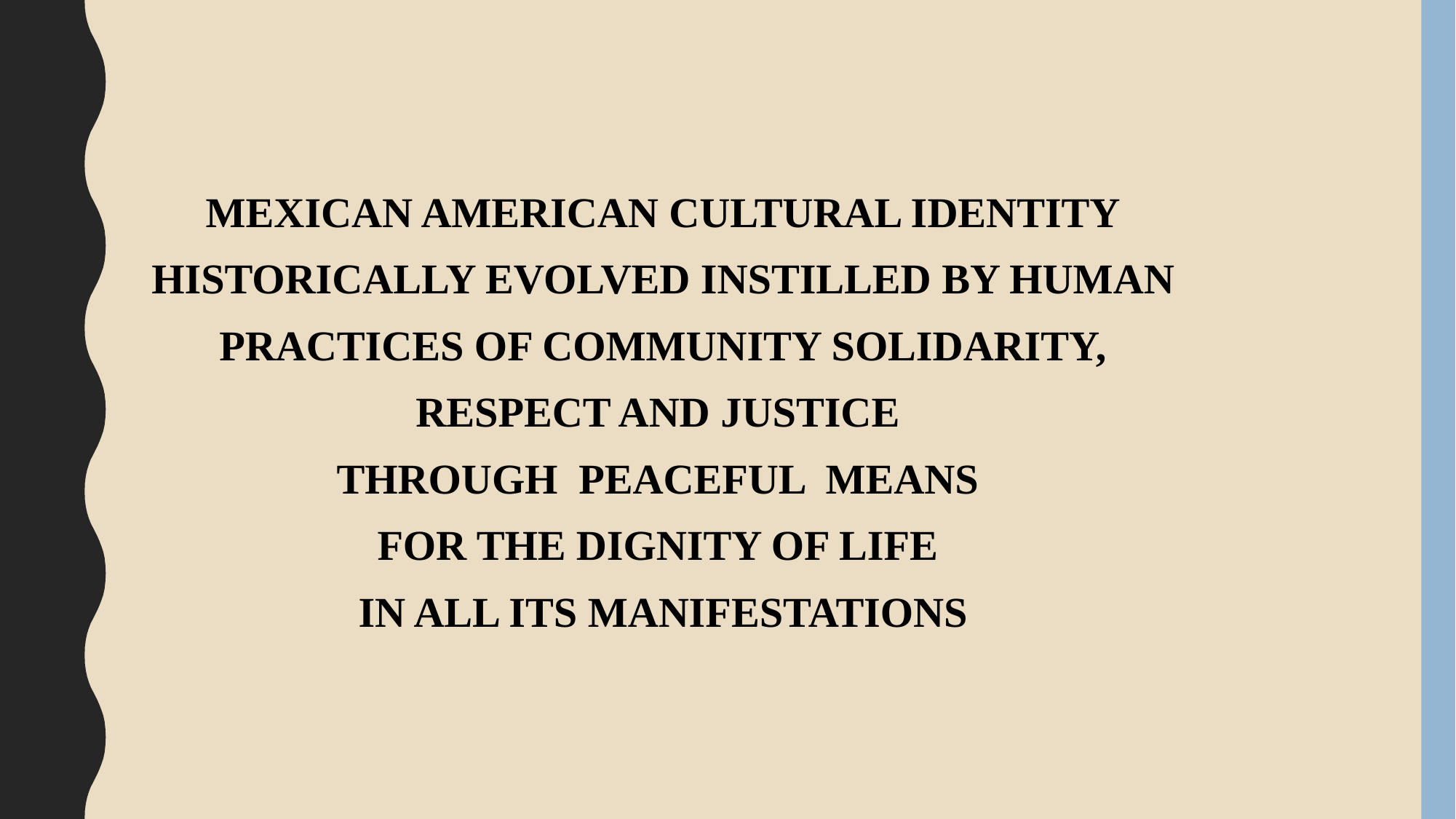

MEXICAN AMERICAN CULTURAL IDENTITY
HISTORICALLY EVOLVED INSTILLED BY HUMAN
 PRACTICES OF COMMUNITY SOLIDARITY,
RESPECT AND JUSTICE
THROUGH  PEACEFUL  MEANS
FOR THE DIGNITY OF LIFE
IN ALL ITS MANIFESTATIONS